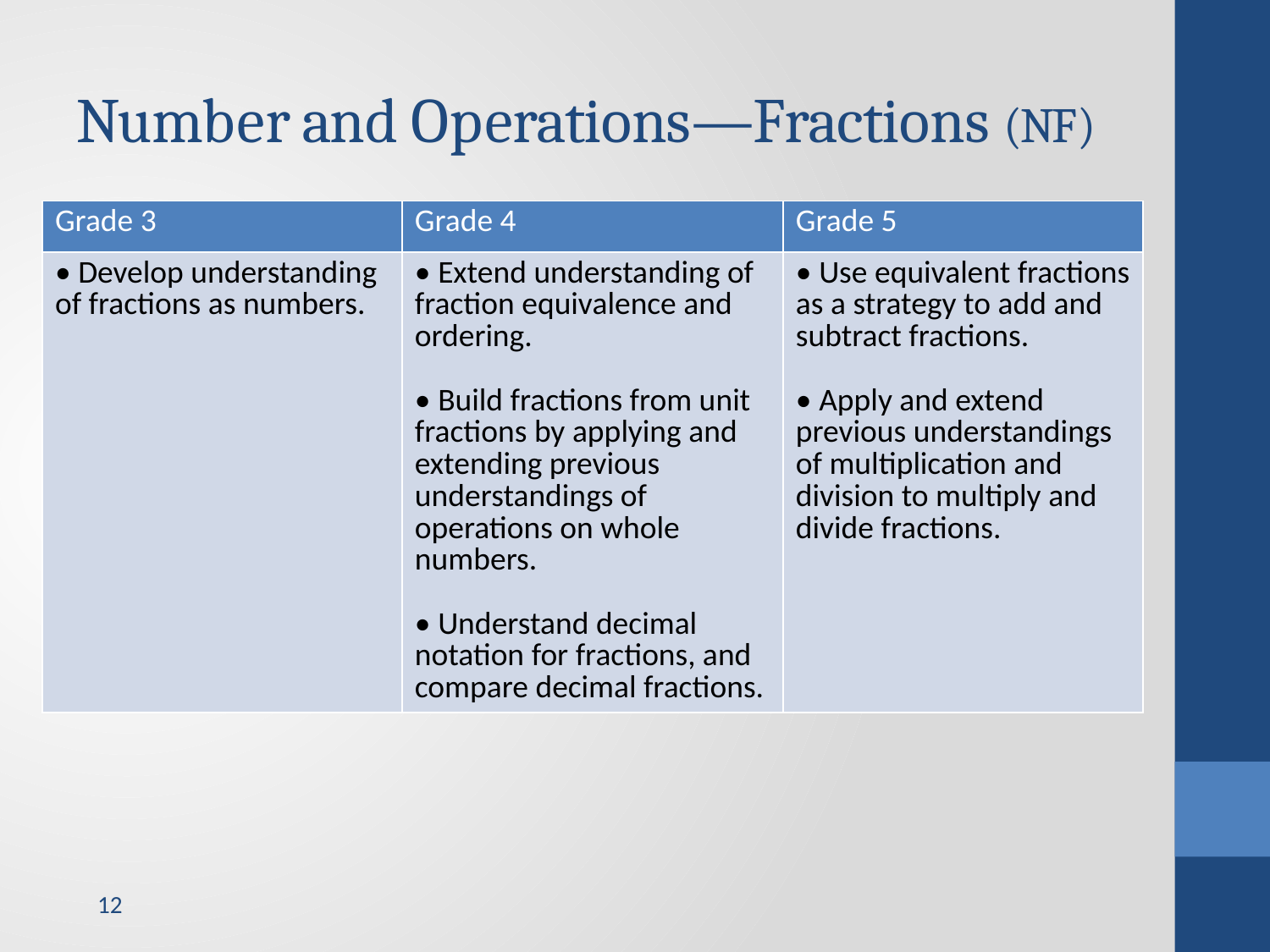

# Number and Operations—Fractions (NF)
| Grade 3 | Grade 4 | Grade 5 |
| --- | --- | --- |
| • Develop understanding of fractions as numbers. | • Extend understanding of fraction equivalence and ordering. • Build fractions from unit fractions by applying and extending previous understandings of operations on whole numbers. • Understand decimal notation for fractions, and compare decimal fractions. | • Use equivalent fractions as a strategy to add and subtract fractions. • Apply and extend previous understandings of multiplication and division to multiply and divide fractions. |
12